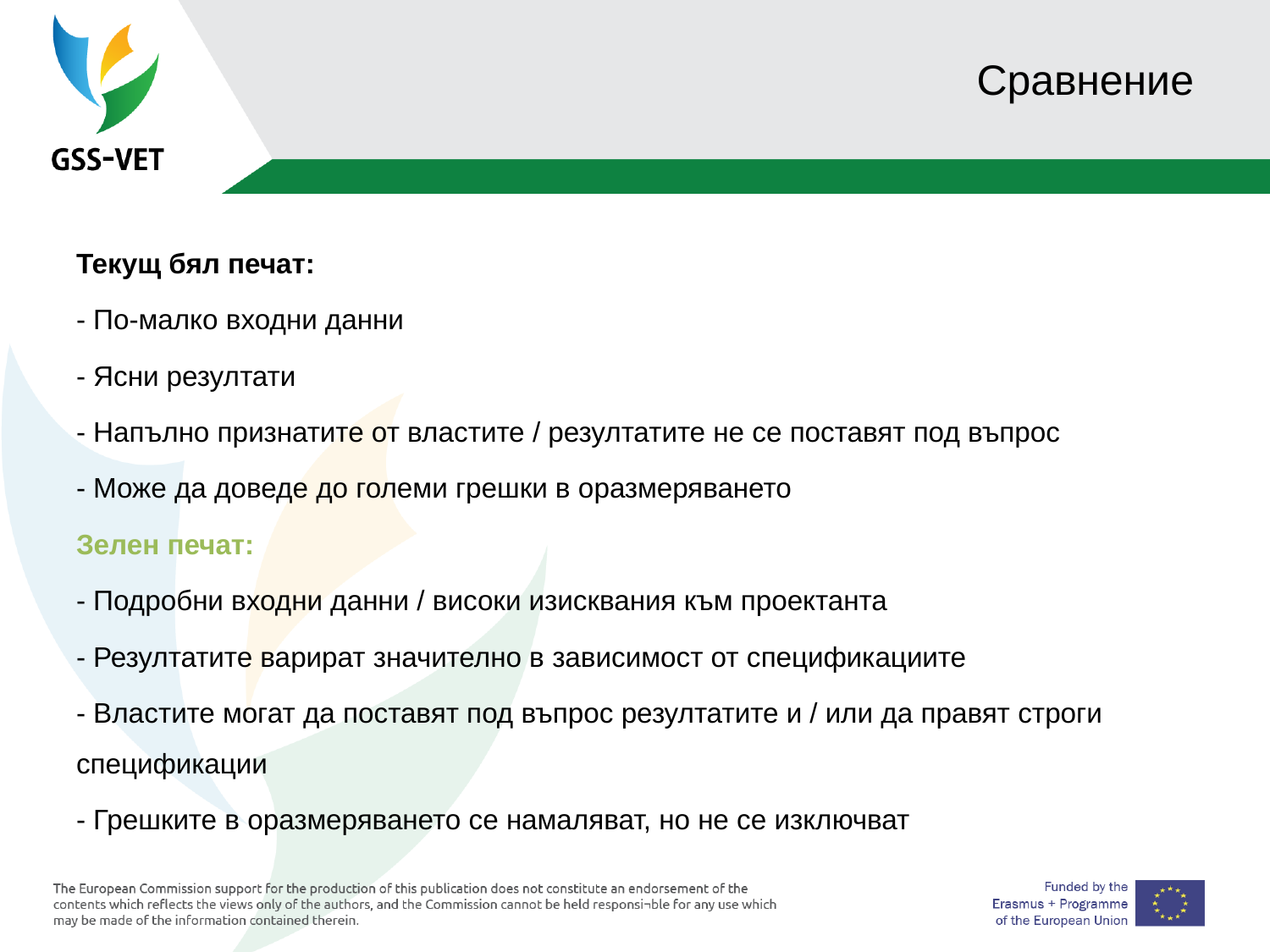

# Сравнение
Текущ бял печат:
- По-малко входни данни
- Ясни резултати
- Напълно признатите от властите / резултатите не се поставят под въпрос
- Може да доведе до големи грешки в оразмеряването
Зелен печат:
- Подробни входни данни / високи изисквания към проектанта
- Резултатите варират значително в зависимост от спецификациите
- Властите могат да поставят под въпрос резултатите и / или да правят строги спецификации
- Грешките в оразмеряването се намаляват, но не се изключват